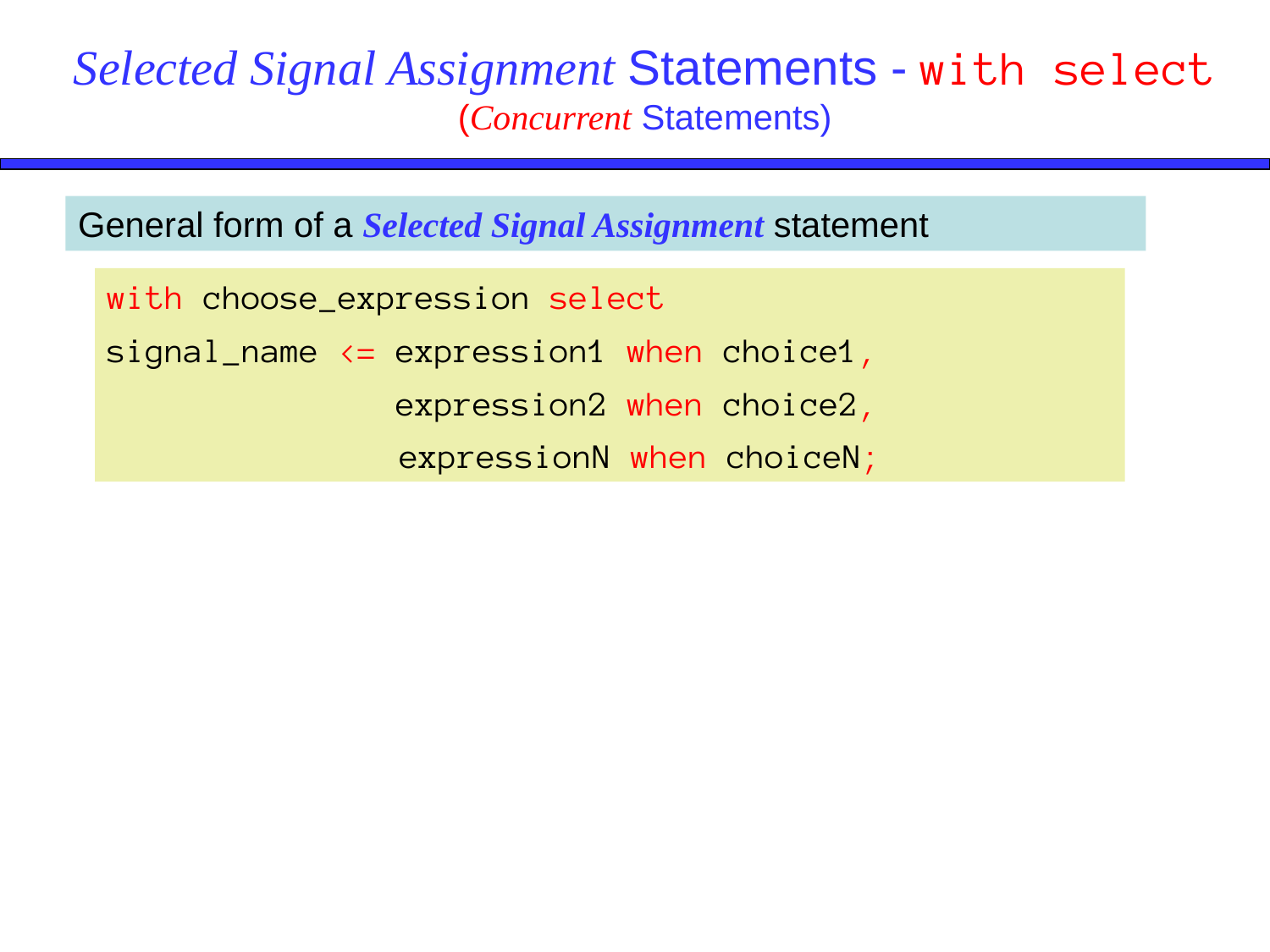

# Selected Signal Assignment Statements - with select (Concurrent Statements)
General form of a Selected Signal Assignment statement
with choose_expression select
signal_name <= expression1 when choice1,
               expression2 when choice2,
		  expressionN when choiceN;